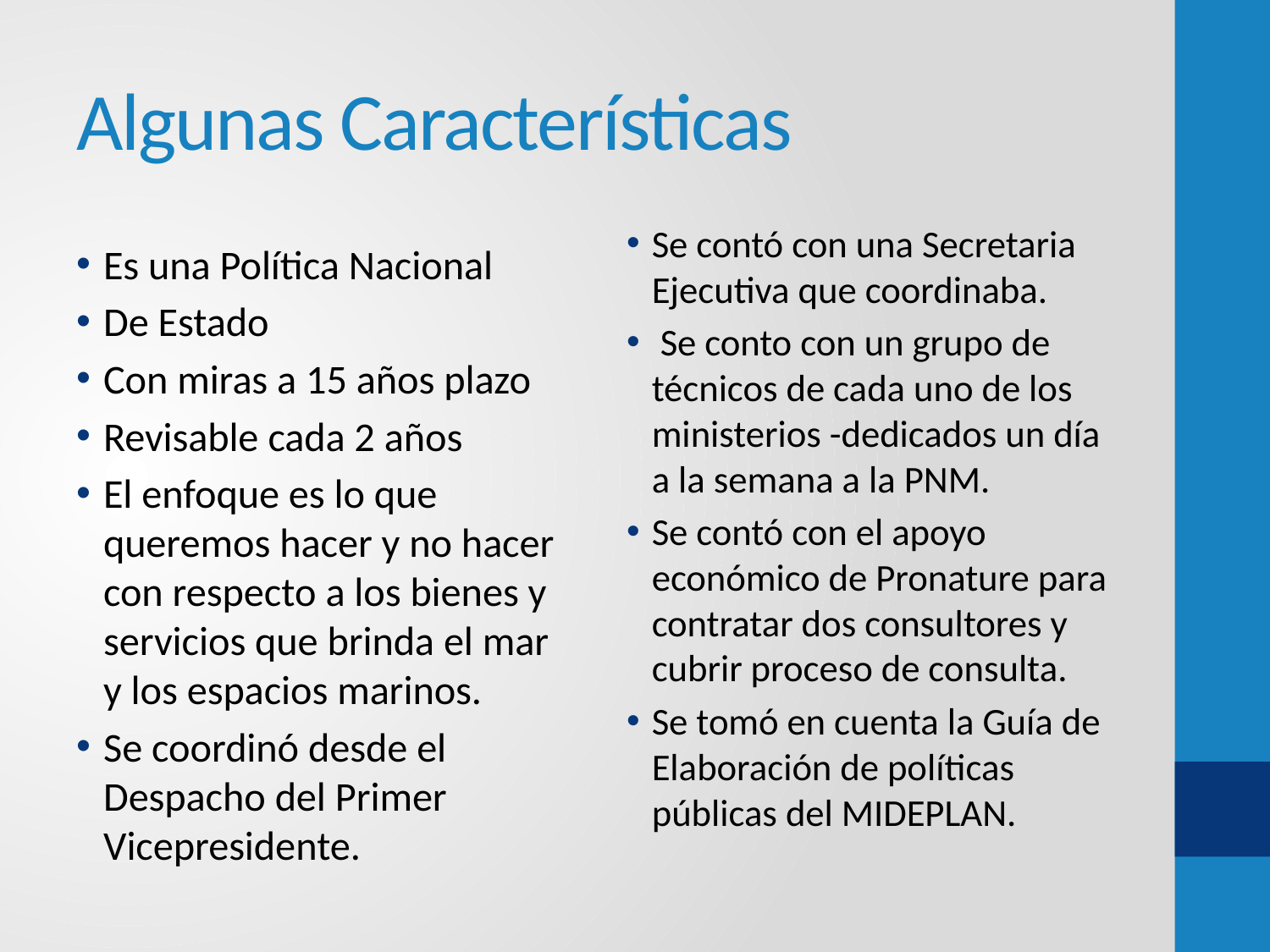

# Algunas Características
Se contó con una Secretaria Ejecutiva que coordinaba.
 Se conto con un grupo de técnicos de cada uno de los ministerios -dedicados un día a la semana a la PNM.
Se contó con el apoyo económico de Pronature para contratar dos consultores y cubrir proceso de consulta.
Se tomó en cuenta la Guía de Elaboración de políticas públicas del MIDEPLAN.

Es una Política Nacional
De Estado
Con miras a 15 años plazo
Revisable cada 2 años
El enfoque es lo que queremos hacer y no hacer con respecto a los bienes y servicios que brinda el mar y los espacios marinos.
Se coordinó desde el Despacho del Primer Vicepresidente.